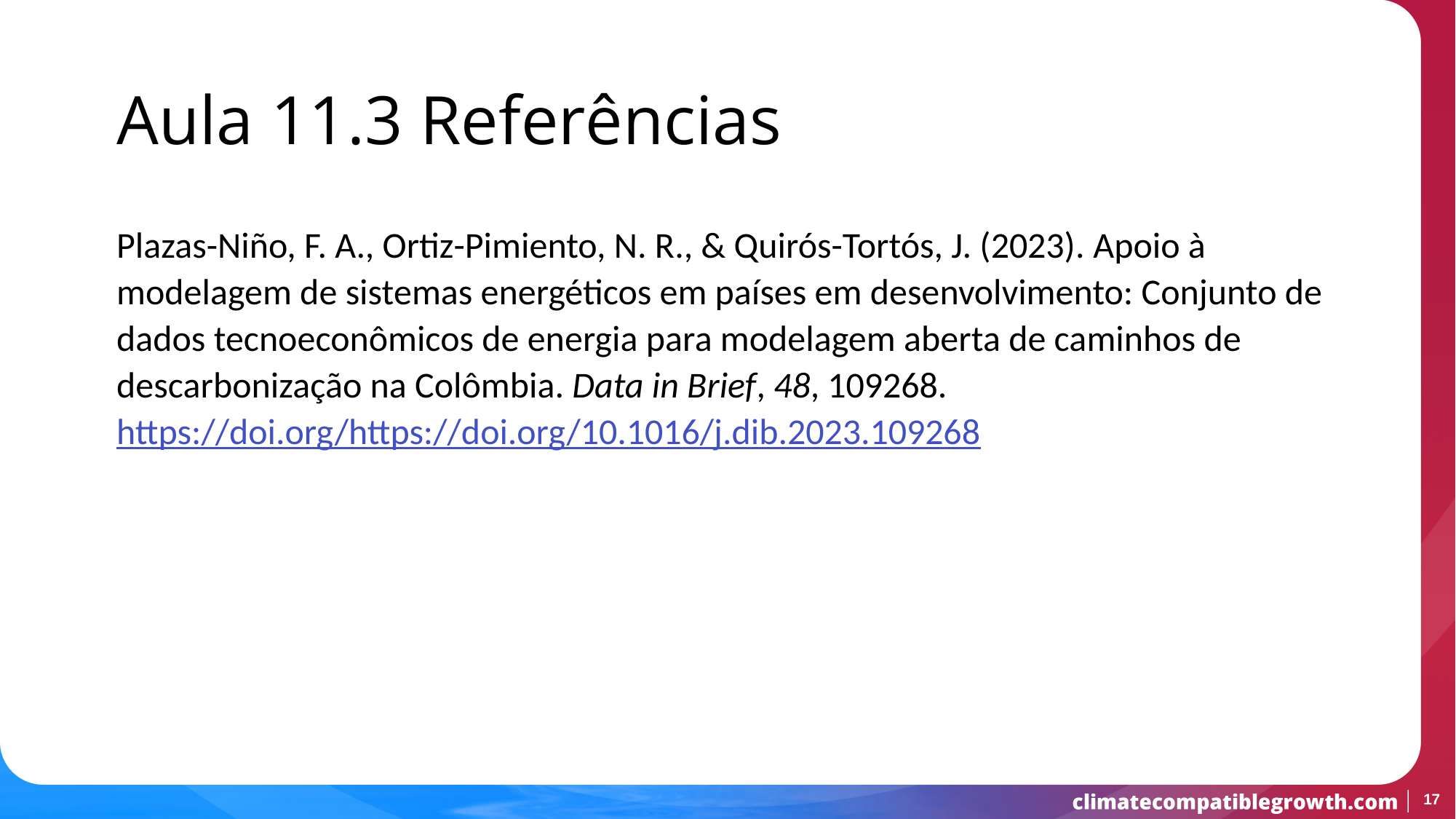

Aula 11.3 Referências
Plazas-Niño, F. A., Ortiz-Pimiento, N. R., & Quirós-Tortós, J. (2023). Apoio à modelagem de sistemas energéticos em países em desenvolvimento: Conjunto de dados tecnoeconômicos de energia para modelagem aberta de caminhos de descarbonização na Colômbia. Data in Brief, 48, 109268. https://doi.org/https://doi.org/10.1016/j.dib.2023.109268

17